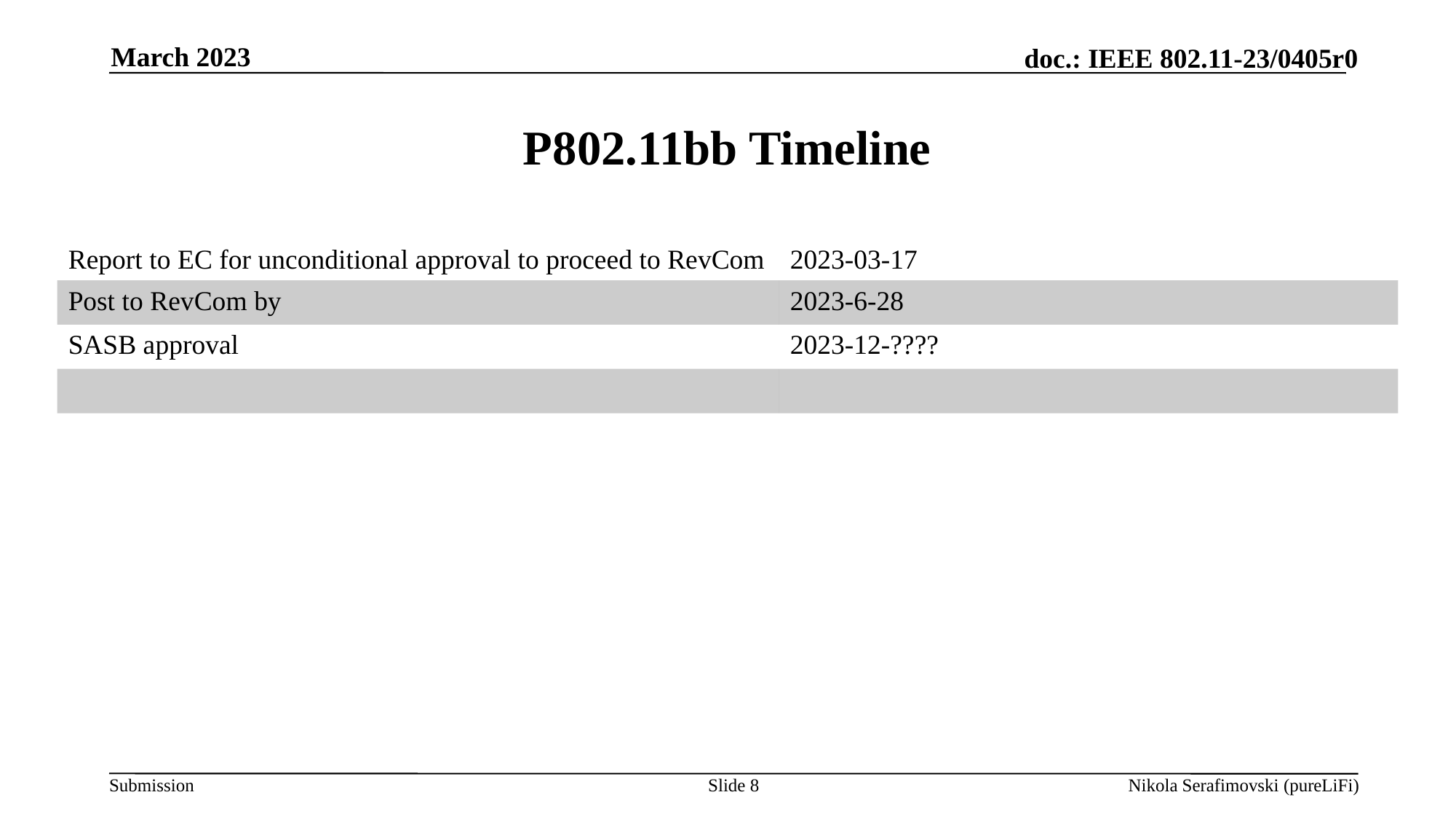

March 2023
# P802.11bb Timeline
| Report to EC for unconditional approval to proceed to RevCom | 2023-03-17 |
| --- | --- |
| Post to RevCom by | 2023-6-28 |
| SASB approval | 2023-12-???? |
|  |  |
|  |  |
Slide 8
Nikola Serafimovski (pureLiFi)